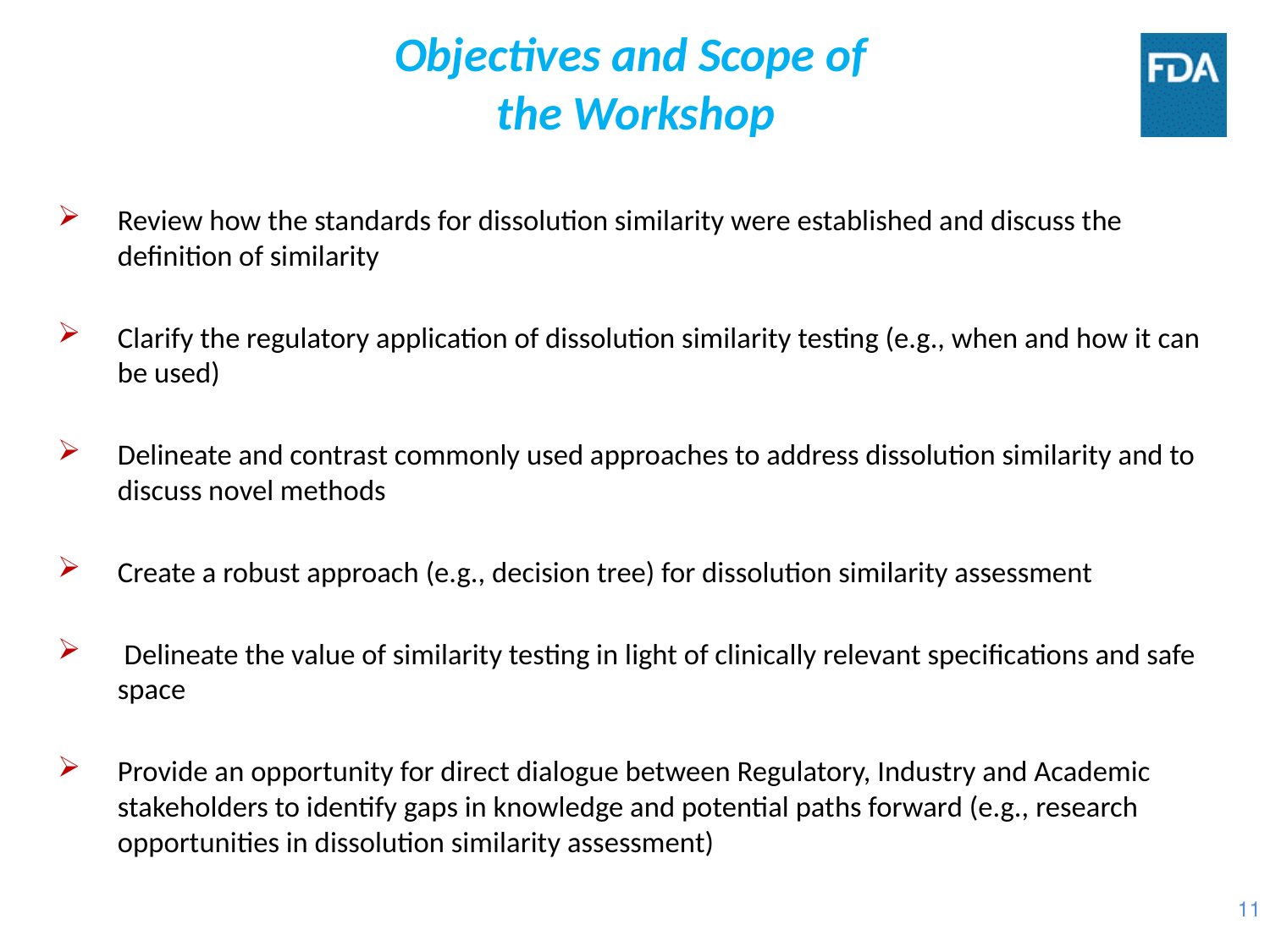

# Objectives and Scope of the Workshop
Review how the standards for dissolution similarity were established and discuss the definition of similarity

Clarify the regulatory application of dissolution similarity testing (e.g., when and how it can be used)

Delineate and contrast commonly used approaches to address dissolution similarity and to discuss novel methods

Create a robust approach (e.g., decision tree) for dissolution similarity assessment

 Delineate the value of similarity testing in light of clinically relevant specifications and safe space

Provide an opportunity for direct dialogue between Regulatory, Industry and Academic stakeholders to identify gaps in knowledge and potential paths forward (e.g., research opportunities in dissolution similarity assessment)